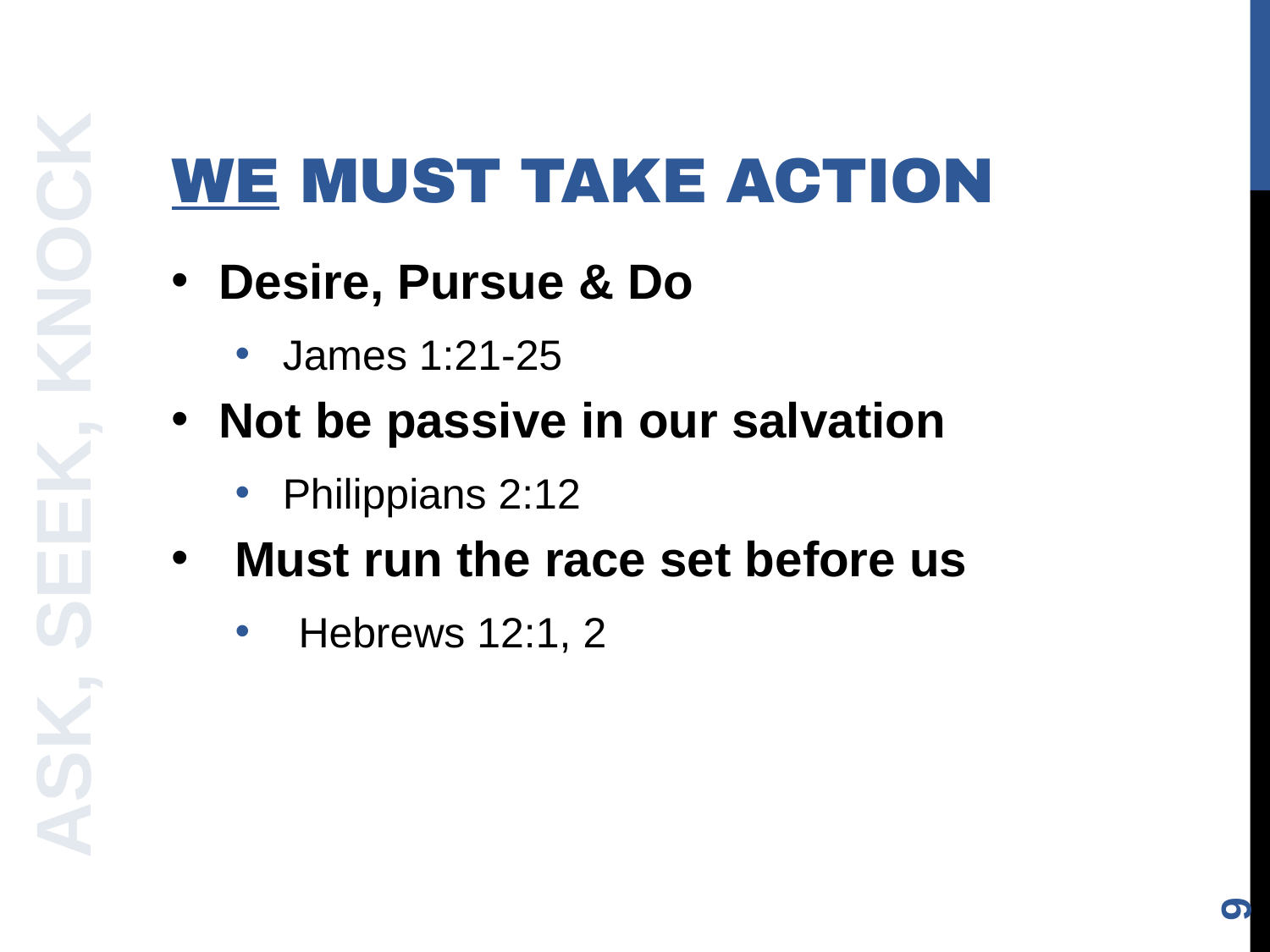

# We must take action
Desire, Pursue & Do
James 1:21-25
Not be passive in our salvation
Philippians 2:12
Must run the race set before us
Hebrews 12:1, 2

ASK, SEEK, KNOCK
9